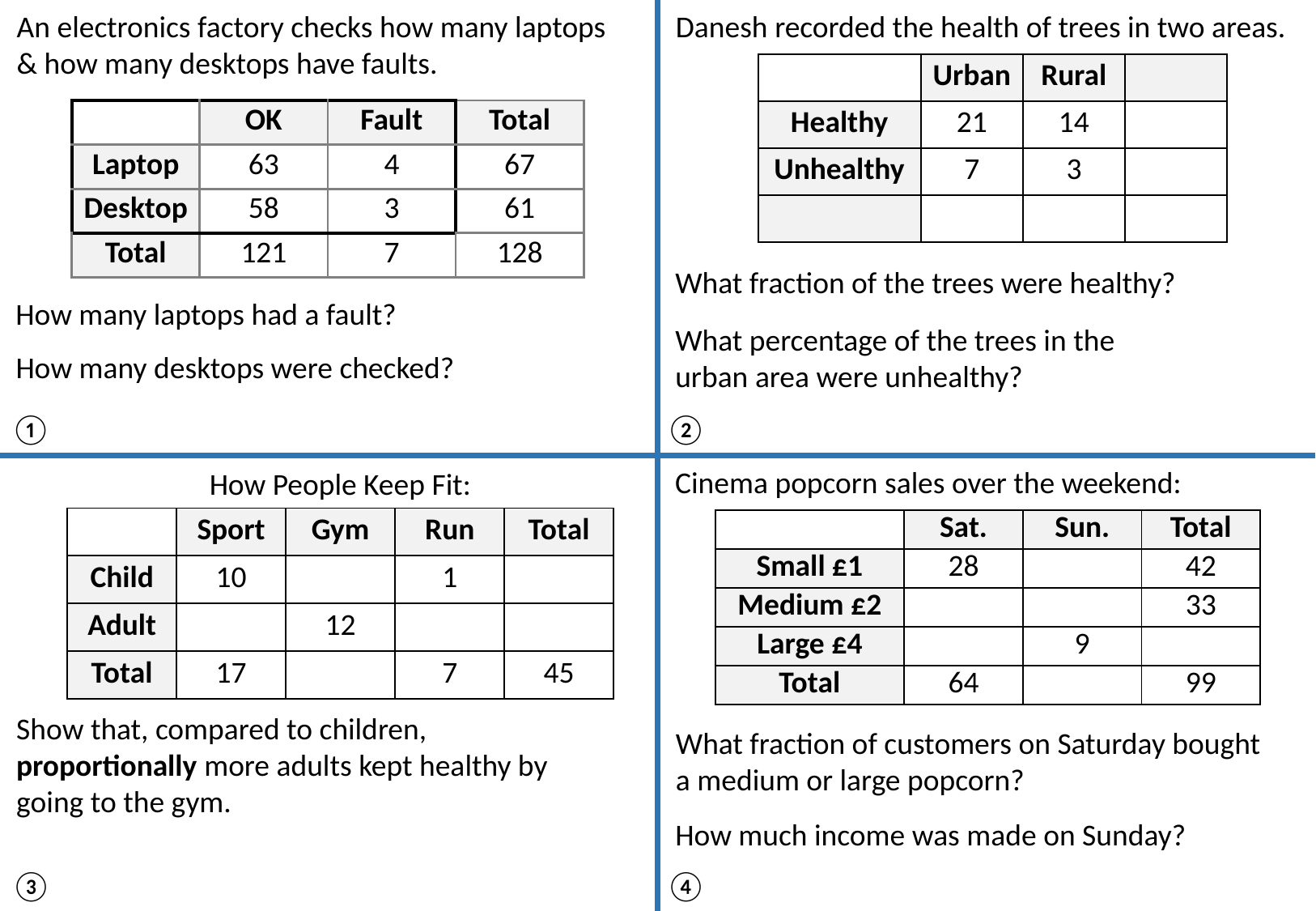

An electronics factory checks how many laptops
& how many desktops have faults.
Danesh recorded the health of trees in two areas.
|  | Urban | Rural |  |
| --- | --- | --- | --- |
| Healthy | 21 | 14 |  |
| Unhealthy | 7 | 3 |  |
|  |  |  |  |
|  | OK | Fault | Total |
| --- | --- | --- | --- |
| Laptop | 63 | 4 | 67 |
| Desktop | 58 | 3 | 61 |
| Total | 121 | 7 | 128 |
What fraction of the trees were healthy?
How many laptops had a fault?
What percentage of the trees in the
urban area were unhealthy?
How many desktops were checked?
①
②
Cinema popcorn sales over the weekend:
How People Keep Fit:
|  | Sport | Gym | Run | Total |
| --- | --- | --- | --- | --- |
| Child | 10 |  | 1 |  |
| Adult |  | 12 |  |  |
| Total | 17 |  | 7 | 45 |
|  | Sat. | Sun. | Total |
| --- | --- | --- | --- |
| Small £1 | 28 |  | 42 |
| Medium £2 |  |  | 33 |
| Large £4 |  | 9 |  |
| Total | 64 |  | 99 |
Show that, compared to children,
proportionally more adults kept healthy by
going to the gym.
What fraction of customers on Saturday bought
a medium or large popcorn?
How much income was made on Sunday?
③
④